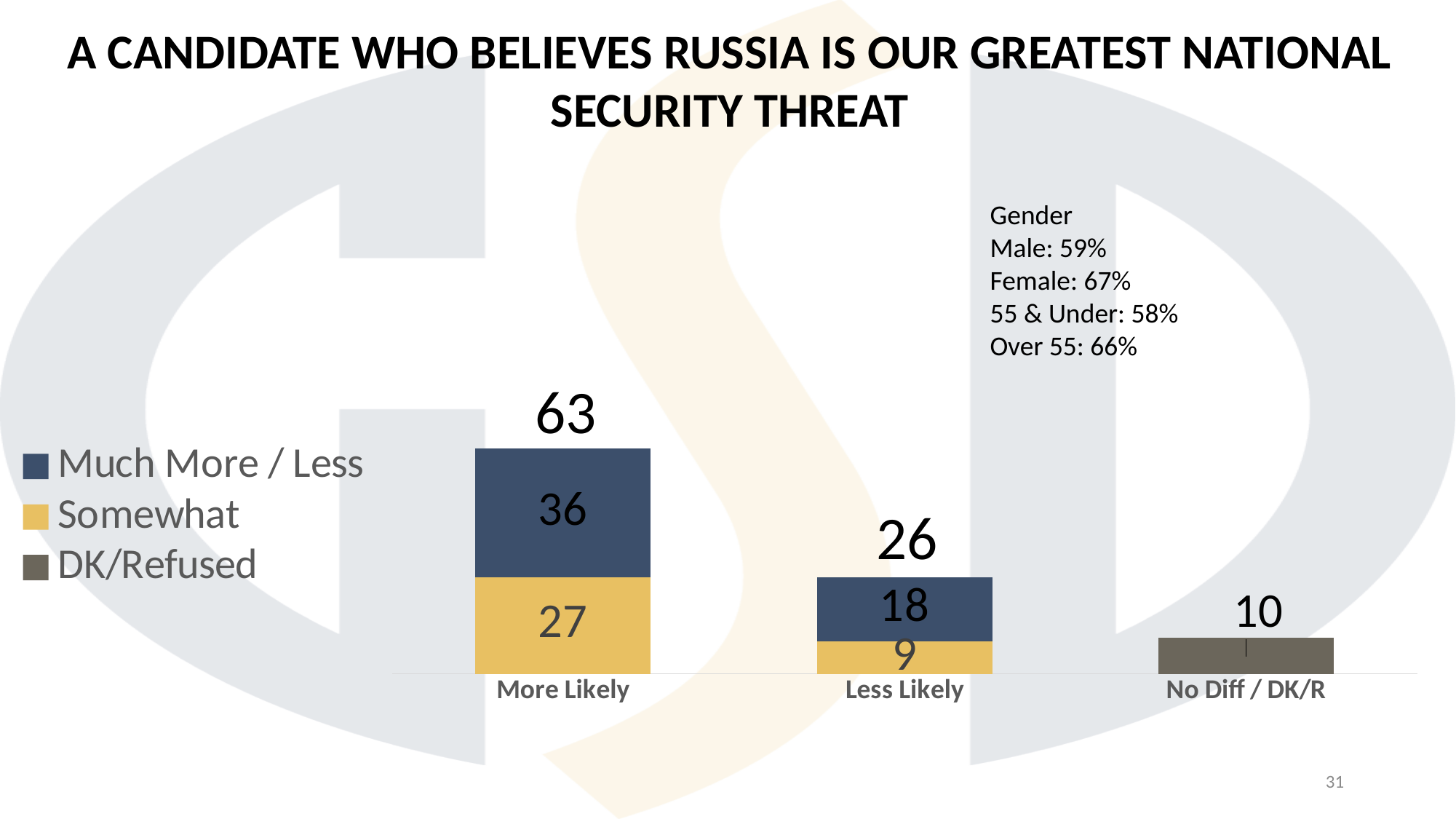

A CANDIDATE WHO BELIEVES RUSSIA IS OUR GREATEST NATIONAL SECURITY THREAT
Gender
Male: 59%
Female: 67%
55 & Under: 58%
Over 55: 66%

### Chart

| Category | DK/Refused | Somewhat | Much More / Less |
|---|---|---|---|
| More Likely | None | 27.0 | 36.0 |
| Less Likely | None | 9.0 | 18.0 |
| No Diff / DK/R | 10.0 | None | None |
63
26
31